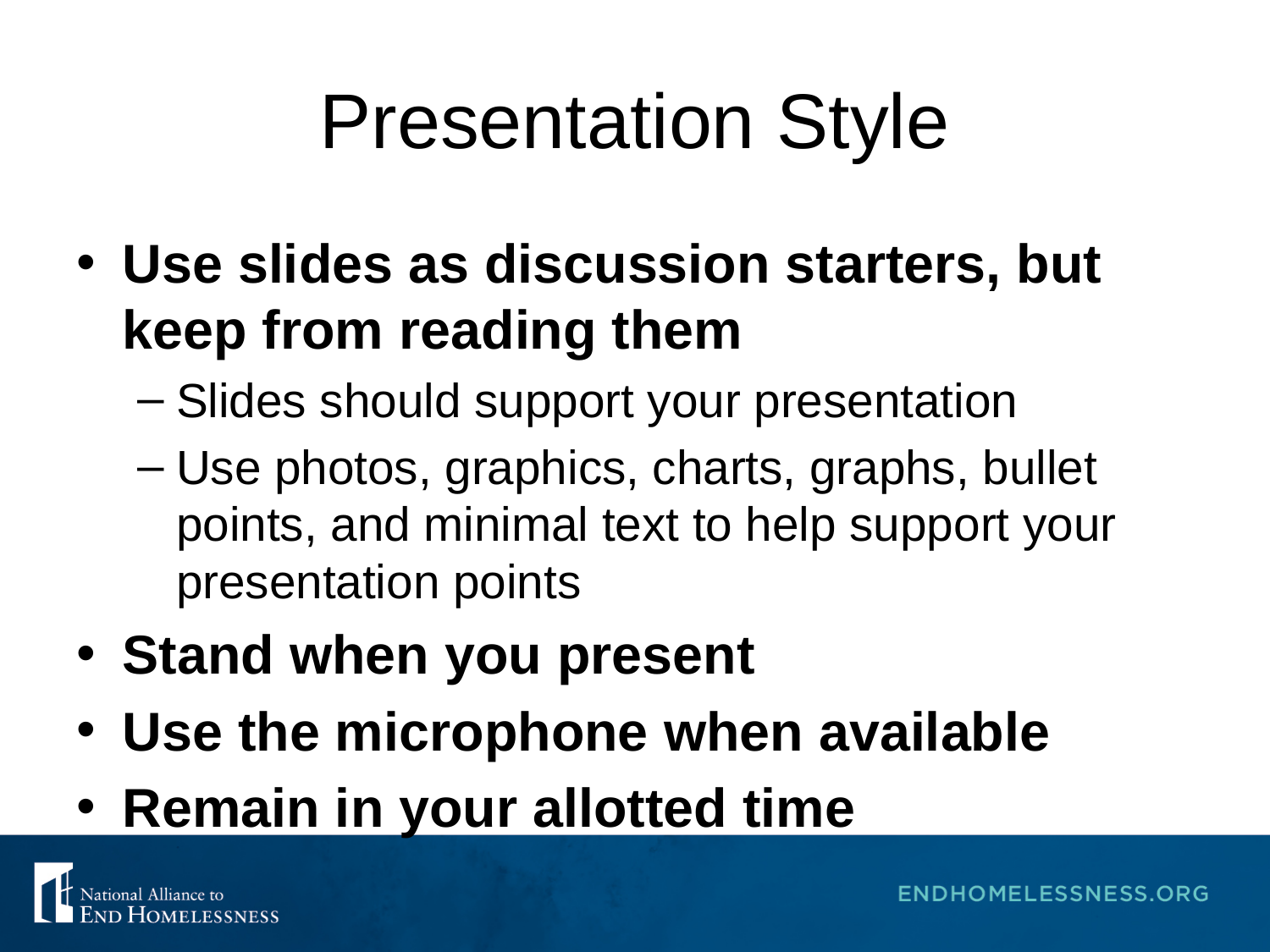

# Presentation Style
Use slides as discussion starters, but keep from reading them
Slides should support your presentation
Use photos, graphics, charts, graphs, bullet points, and minimal text to help support your presentation points
Stand when you present
Use the microphone when available
Remain in your allotted time